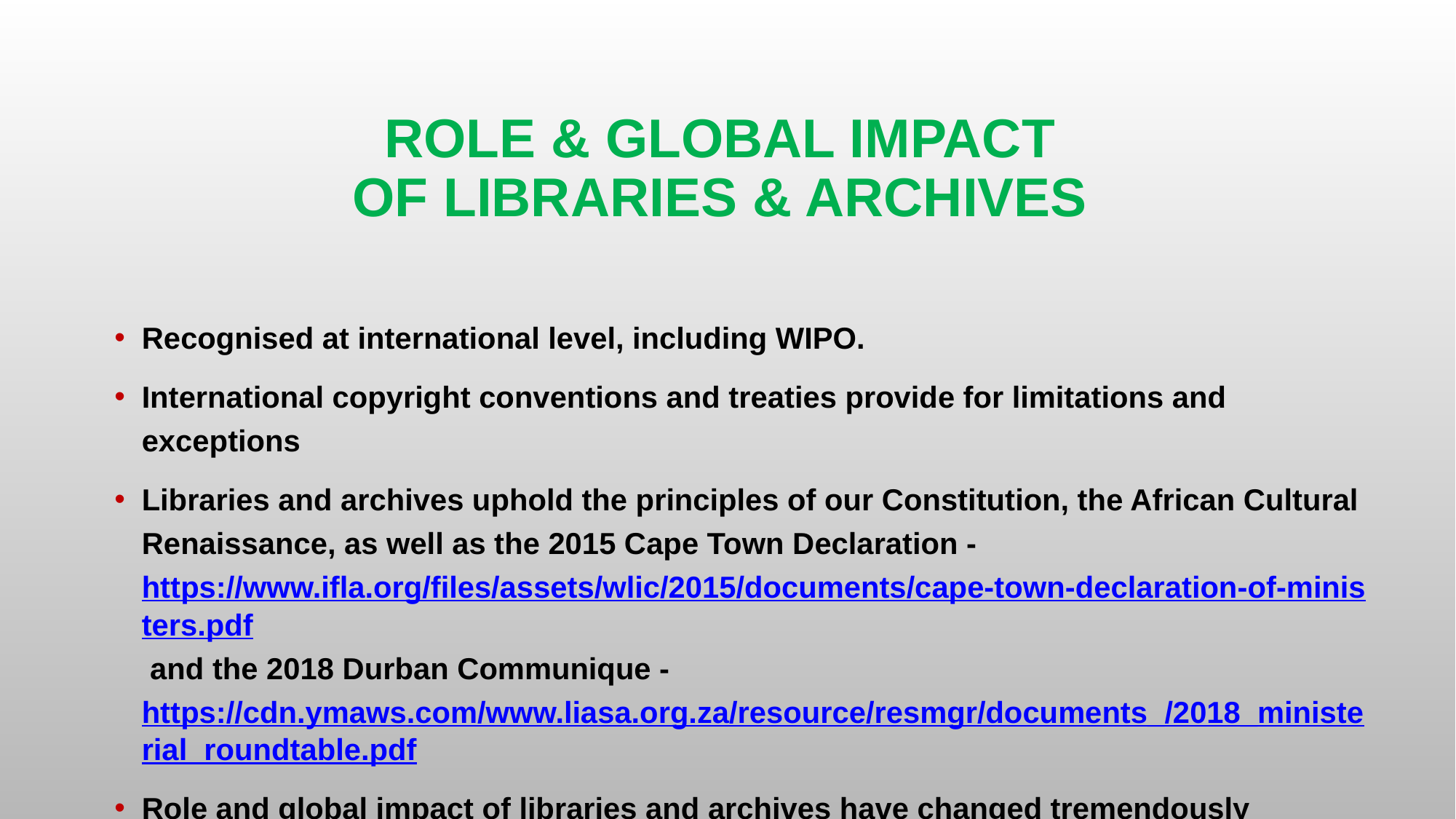

# role & GLOBAL IMPACT OF LIBRARIES & ARCHIVES
Recognised at international level, including WIPO.
International copyright conventions and treaties provide for limitations and exceptions
Libraries and archives uphold the principles of our Constitution, the African Cultural Renaissance, as well as the 2015 Cape Town Declaration -  https://www.ifla.org/files/assets/wlic/2015/documents/cape-town-declaration-of-ministers.pdf and the 2018 Durban Communique - https://cdn.ymaws.com/www.liasa.org.za/resource/resmgr/documents_/2018_ministerial_roundtable.pdf
Role and global impact of libraries and archives have changed tremendously